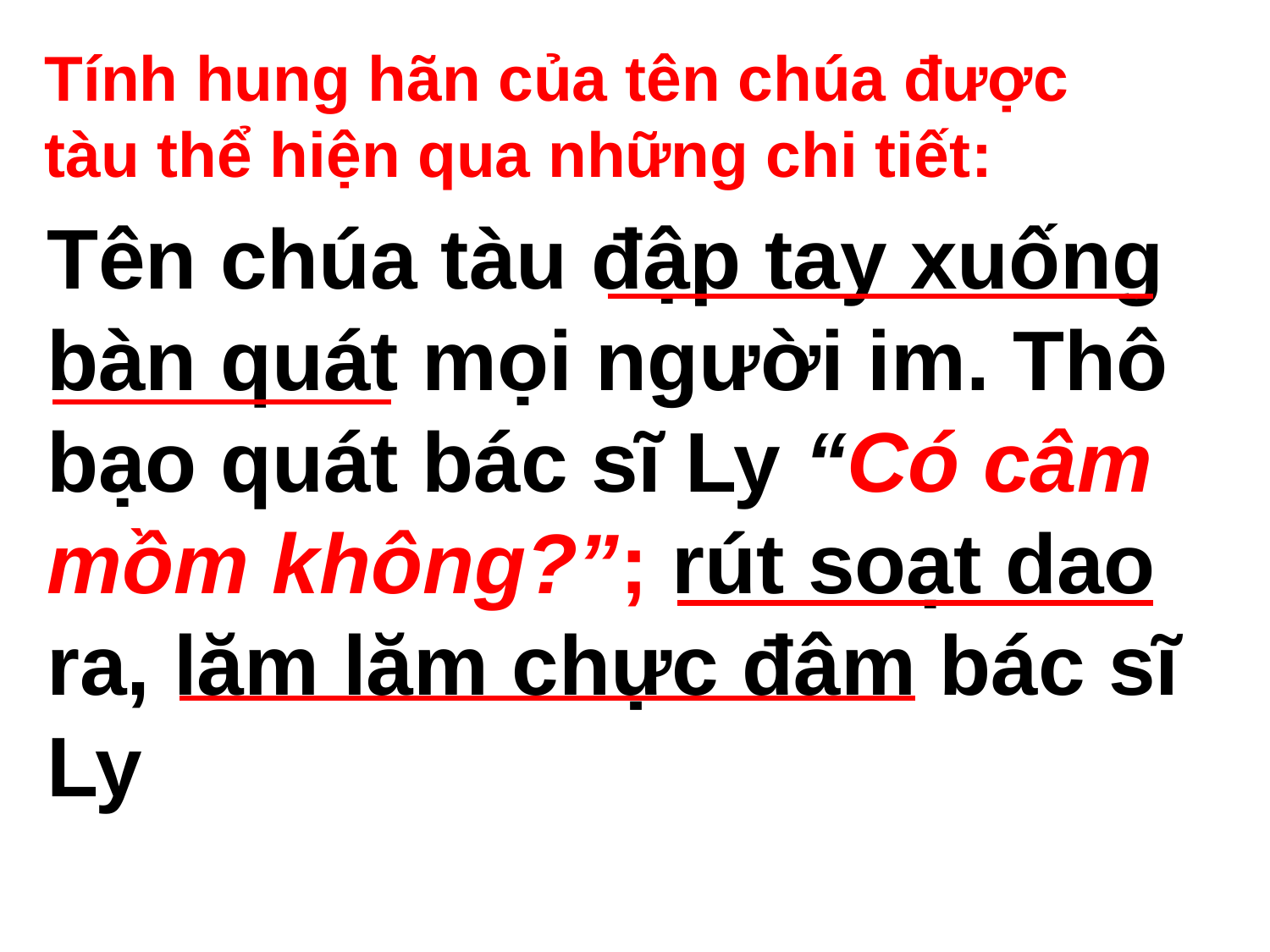

Tính hung hãn của tên chúa được tàu thể hiện qua những chi tiết:
Tên chúa tàu đập tay xuống bàn quát mọi người im. Thô bạo quát bác sĩ Ly “Có câm mồm không?”; rút soạt dao ra, lăm lăm chực đâm bác sĩ Ly